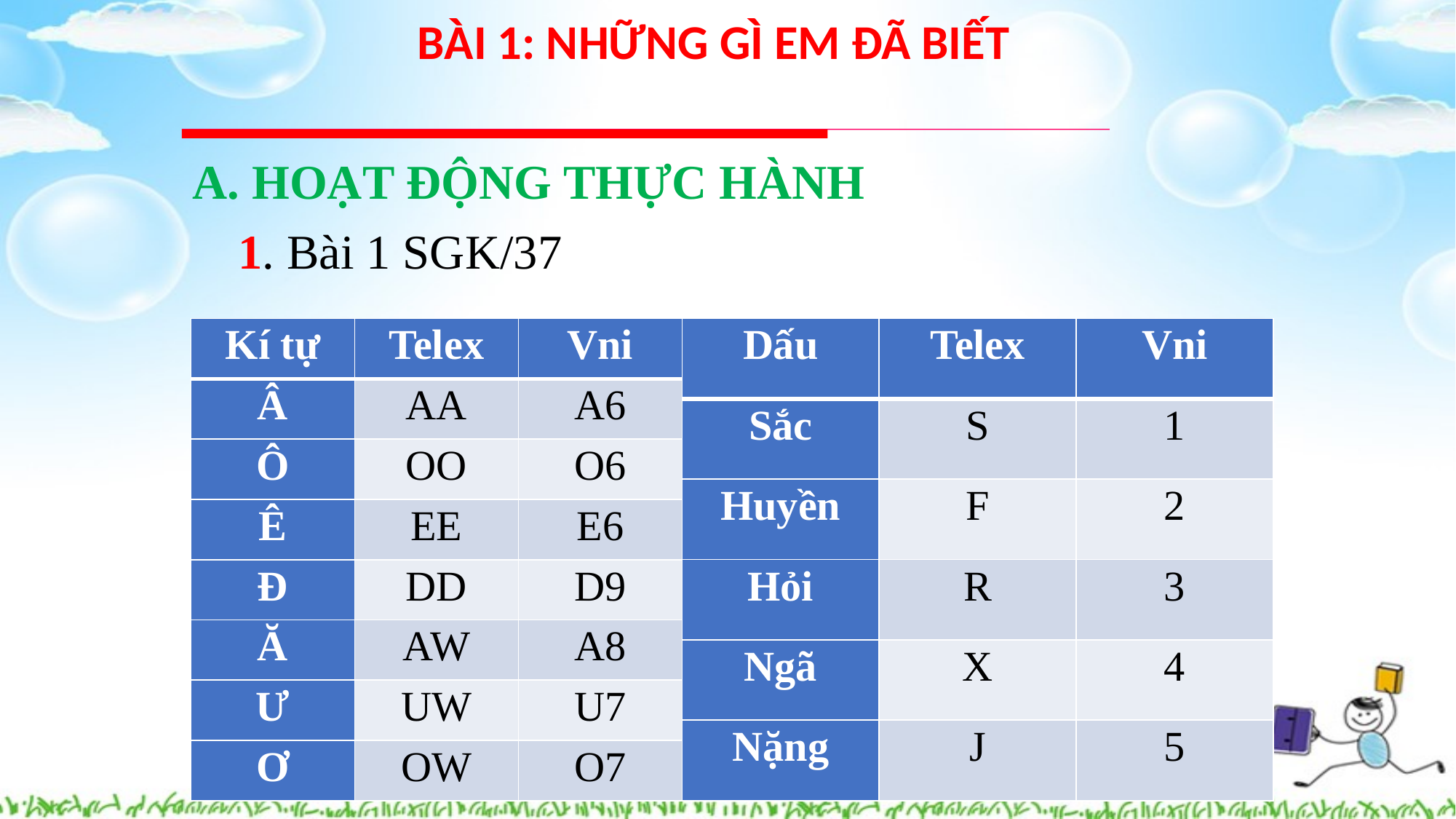

BÀI 1: NHỮNG GÌ EM ĐÃ BIẾT

A. HOẠT ĐỘNG THỰC HÀNH
1. Bài 1 SGK/37
| Kí tự | Telex | Vni |
| --- | --- | --- |
| Â | AA | A6 |
| Ô | OO | O6 |
| Ê | EE | E6 |
| Đ | DD | D9 |
| Ă | AW | A8 |
| Ư | UW | U7 |
| Ơ | OW | O7 |
| Dấu | Telex | Vni |
| --- | --- | --- |
| Sắc | S | 1 |
| Huyền | F | 2 |
| Hỏi | R | 3 |
| Ngã | X | 4 |
| Nặng | J | 5 |